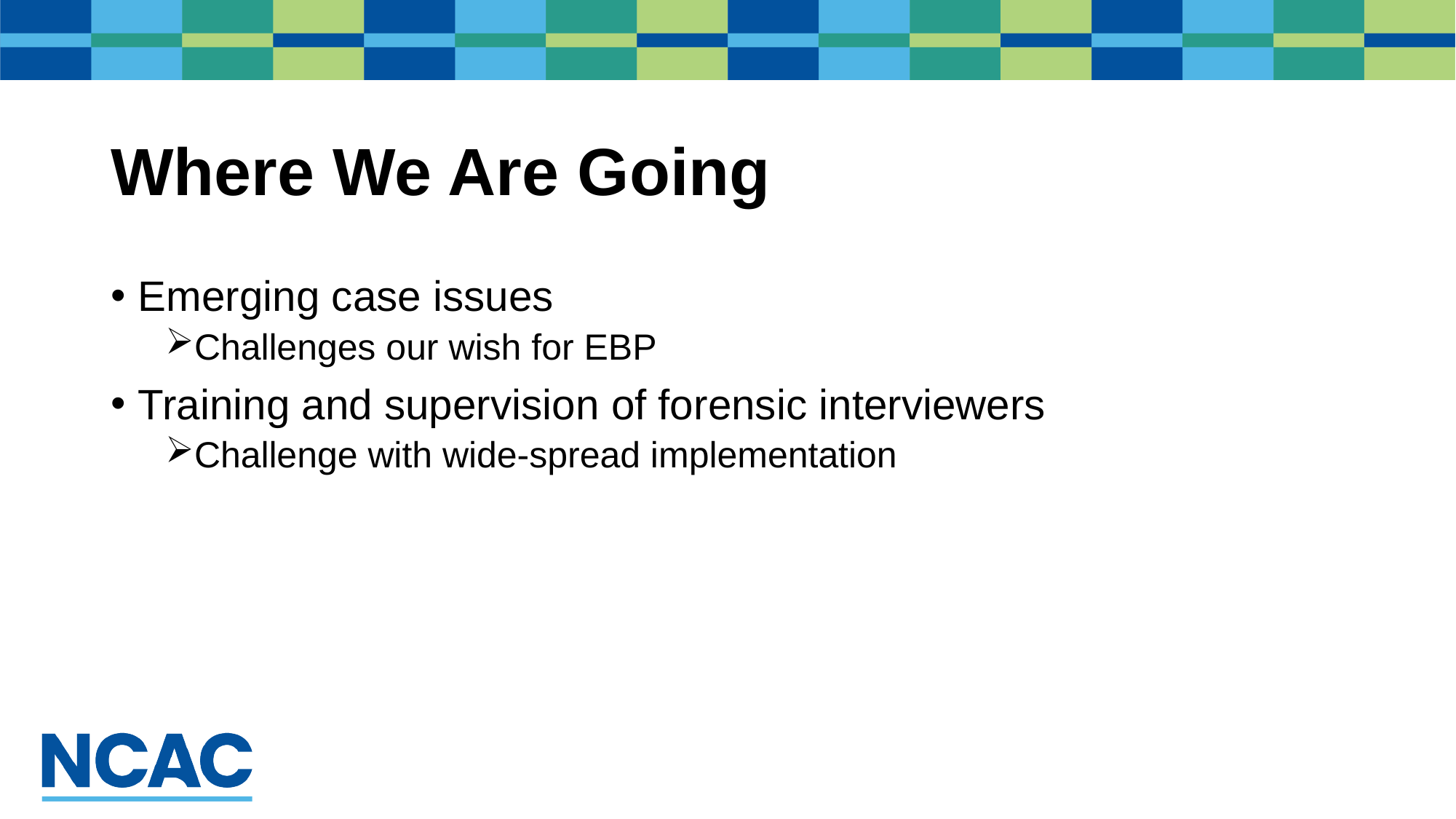

# Where We Are Going
Emerging case issues
Challenges our wish for EBP
Training and supervision of forensic interviewers
Challenge with wide-spread implementation